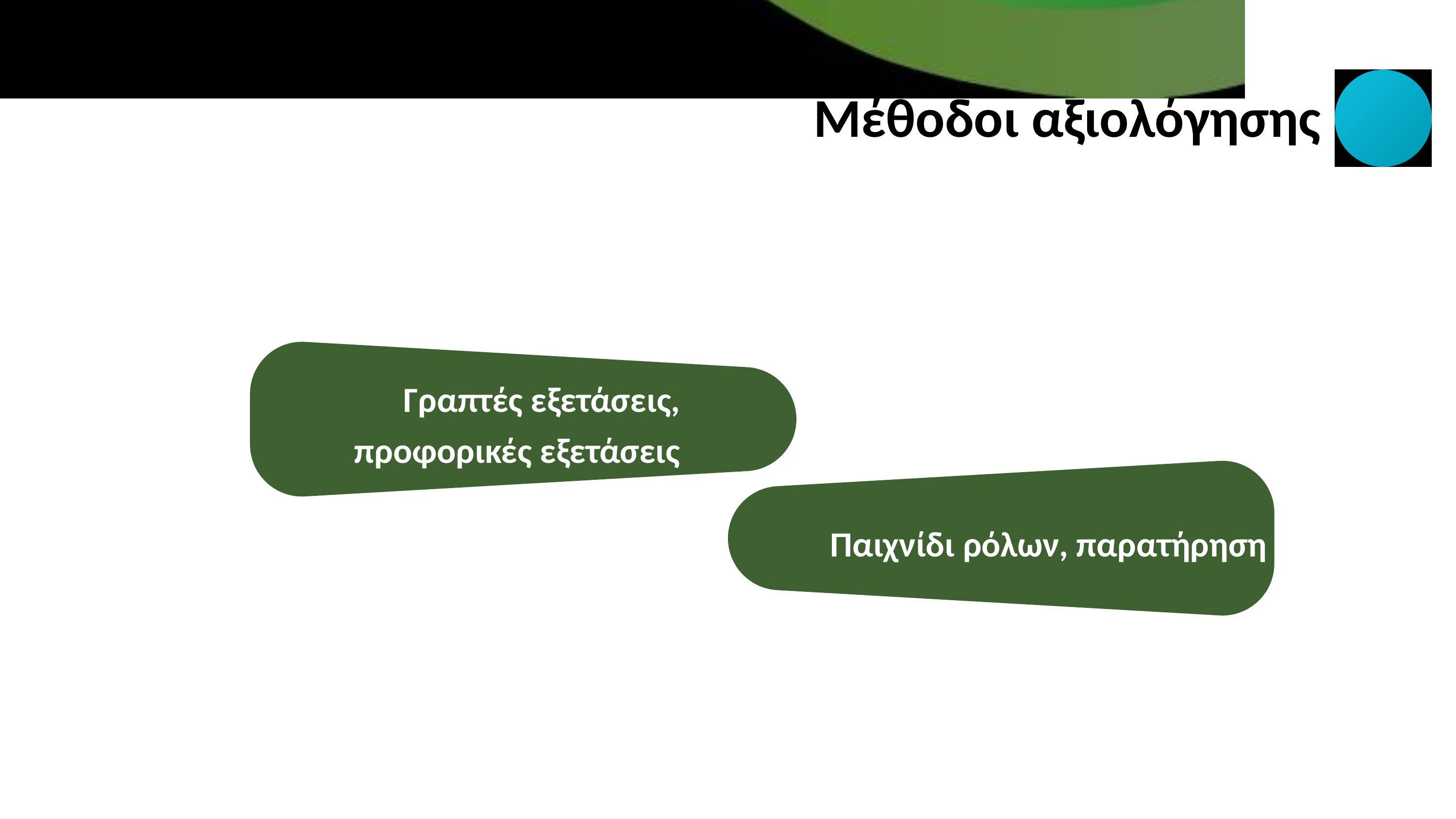

Μέθοδοι αξιολόγησης

Γραπτές εξετάσεις, προφορικές εξετάσεις

Παιχνίδι ρόλων, παρατήρηση